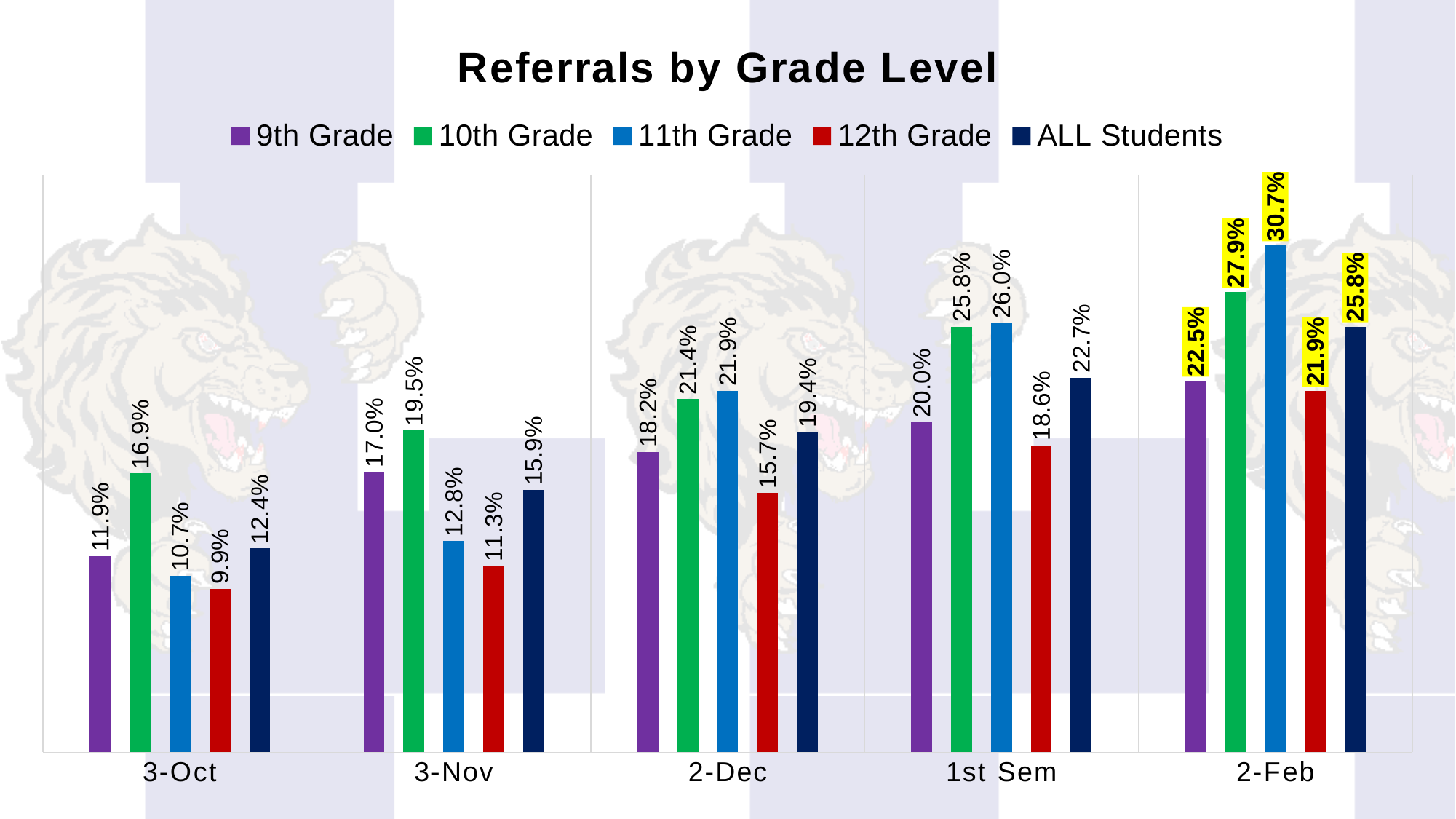

### Chart: Referrals by Grade Level

| Category | 9th Grade | 10th Grade | 11th Grade | 12th Grade | ALL Students |
|---|---|---|---|---|---|
| 3-Oct | 0.119 | 0.169 | 0.107 | 0.099 | 0.1235 |
| 3-Nov | 0.17 | 0.195 | 0.128 | 0.113 | 0.159 |
| 2-Dec | 0.182 | 0.214 | 0.219 | 0.157 | 0.194 |
| 1st Sem | 0.2 | 0.258 | 0.26 | 0.186 | 0.227 |
| 2-Feb | 0.225 | 0.279 | 0.307 | 0.219 | 0.258 |